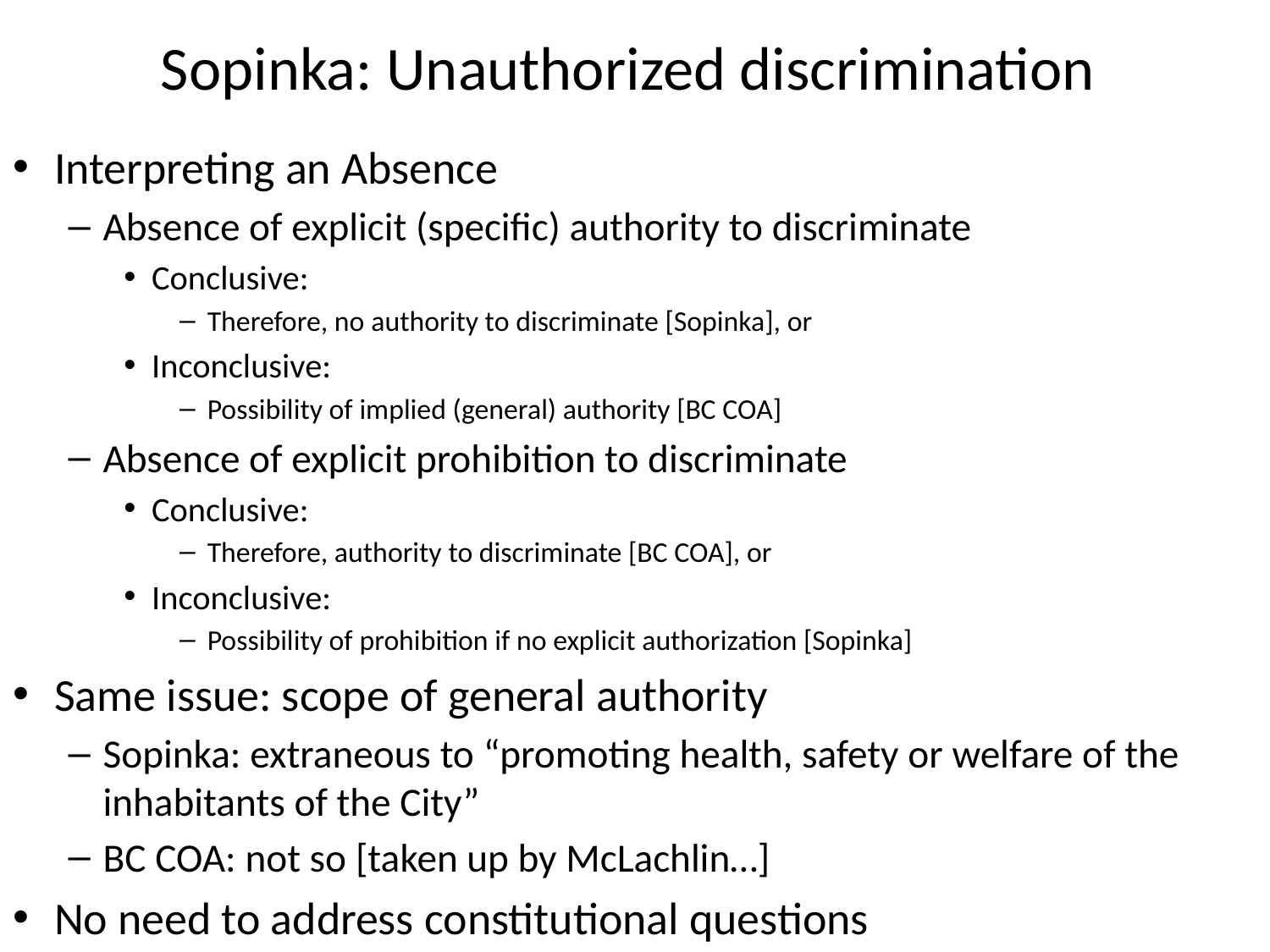

# Sopinka: Unauthorized discrimination
Interpreting an Absence
Absence of explicit (specific) authority to discriminate
Conclusive:
Therefore, no authority to discriminate [Sopinka], or
Inconclusive:
Possibility of implied (general) authority [BC COA]
Absence of explicit prohibition to discriminate
Conclusive:
Therefore, authority to discriminate [BC COA], or
Inconclusive:
Possibility of prohibition if no explicit authorization [Sopinka]
Same issue: scope of general authority
Sopinka: extraneous to “promoting health, safety or welfare of the inhabitants of the City”
BC COA: not so [taken up by McLachlin…]
No need to address constitutional questions